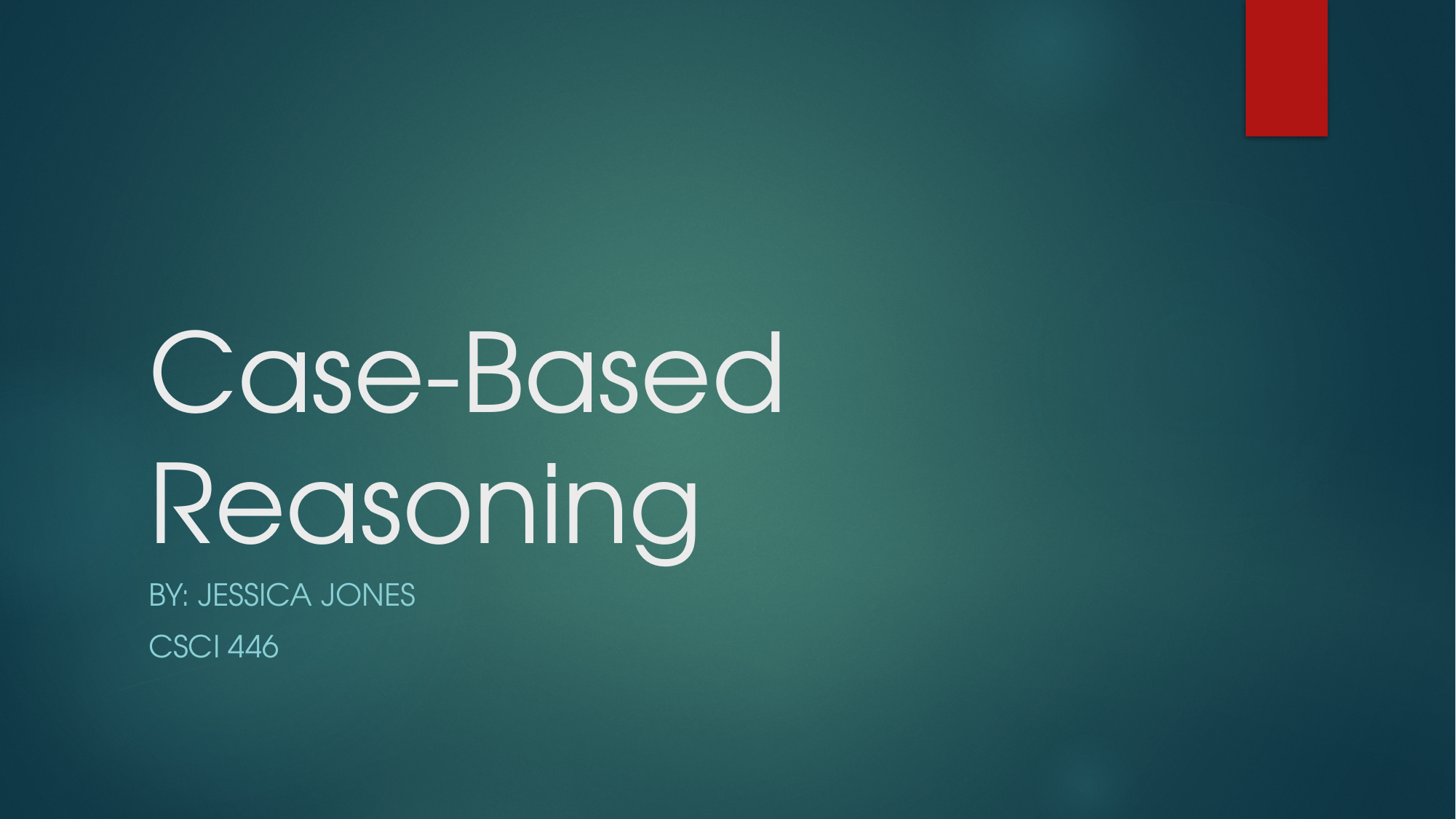

# Case-Based Reasoning
BY: Jessica Jones
CSCI 446